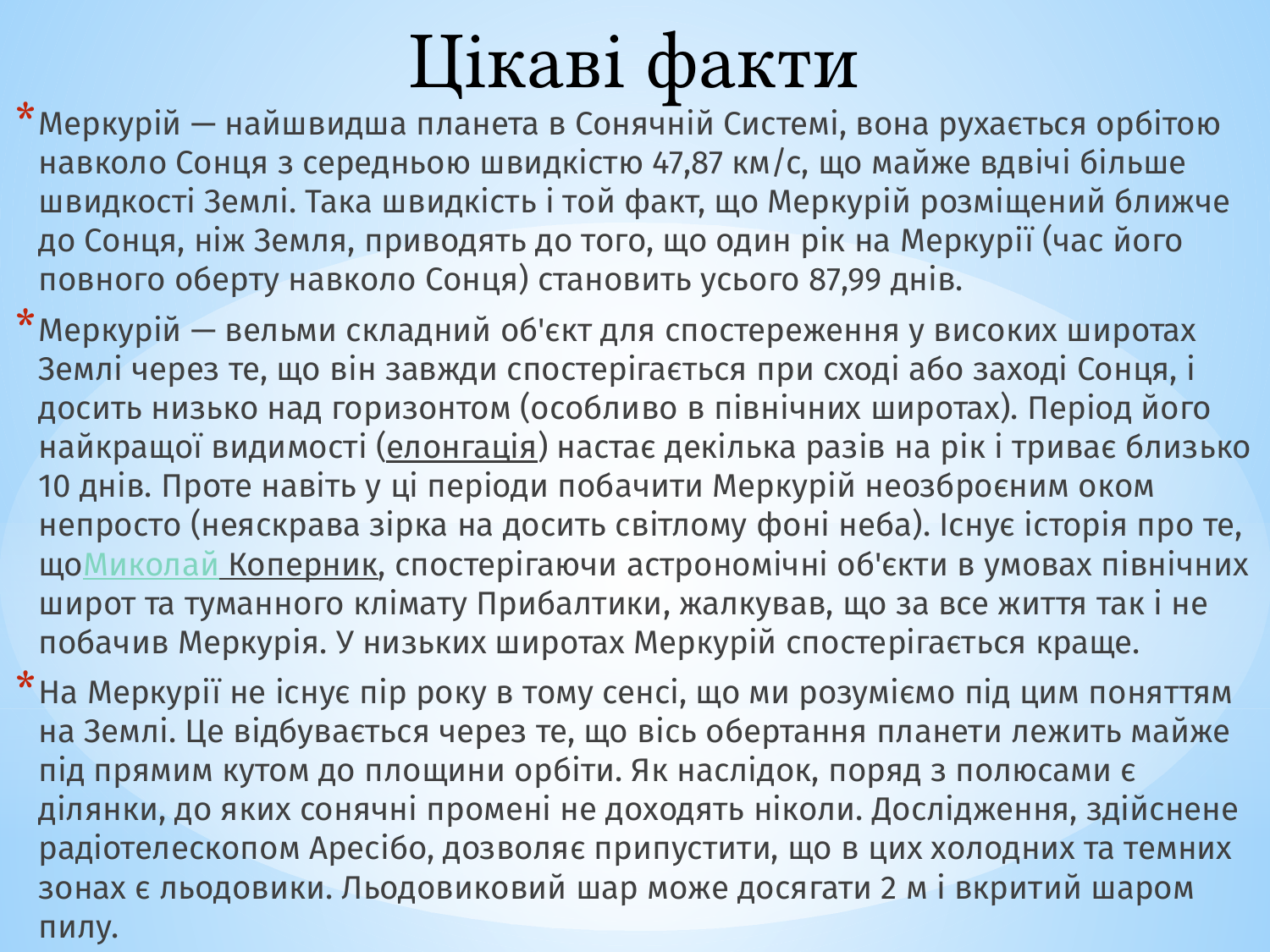

# Цікаві факти
Меркурій — найшвидша планета в Сонячній Системі, вона рухається орбітою навколо Сонця з середньою швидкістю 47,87 км/с, що майже вдвічі більше швидкості Землі. Така швидкість і той факт, що Меркурій розміщений ближче до Сонця, ніж Земля, приводять до того, що один рік на Меркурії (час його повного оберту навколо Сонця) становить усього 87,99 днів.
Меркурій — вельми складний об'єкт для спостереження у високих широтах Землі через те, що він завжди спостерігається при сході або заході Сонця, і досить низько над горизонтом (особливо в північних широтах). Період його найкращої видимості (елонгація) настає декілька разів на рік і триває близько 10 днів. Проте навіть у ці періоди побачити Меркурій неозброєним оком непросто (неяскрава зірка на досить світлому фоні неба). Існує історія про те, щоМиколай Коперник, спостерігаючи астрономічні об'єкти в умовах північних широт та туманного клімату Прибалтики, жалкував, що за все життя так і не побачив Меркурія. У низьких широтах Меркурій спостерігається краще.
На Меркурії не існує пір року в тому сенсі, що ми розуміємо під цим поняттям на Землі. Це відбувається через те, що вісь обертання планети лежить майже під прямим кутом до площини орбіти. Як наслідок, поряд з полюсами є ділянки, до яких сонячні промені не доходять ніколи. Дослідження, здійснене радіотелескопом Аресібо, дозволяє припустити, що в цих холодних та темних зонах є льодовики. Льодовиковий шар може досягати 2 м і вкритий шаром пилу.